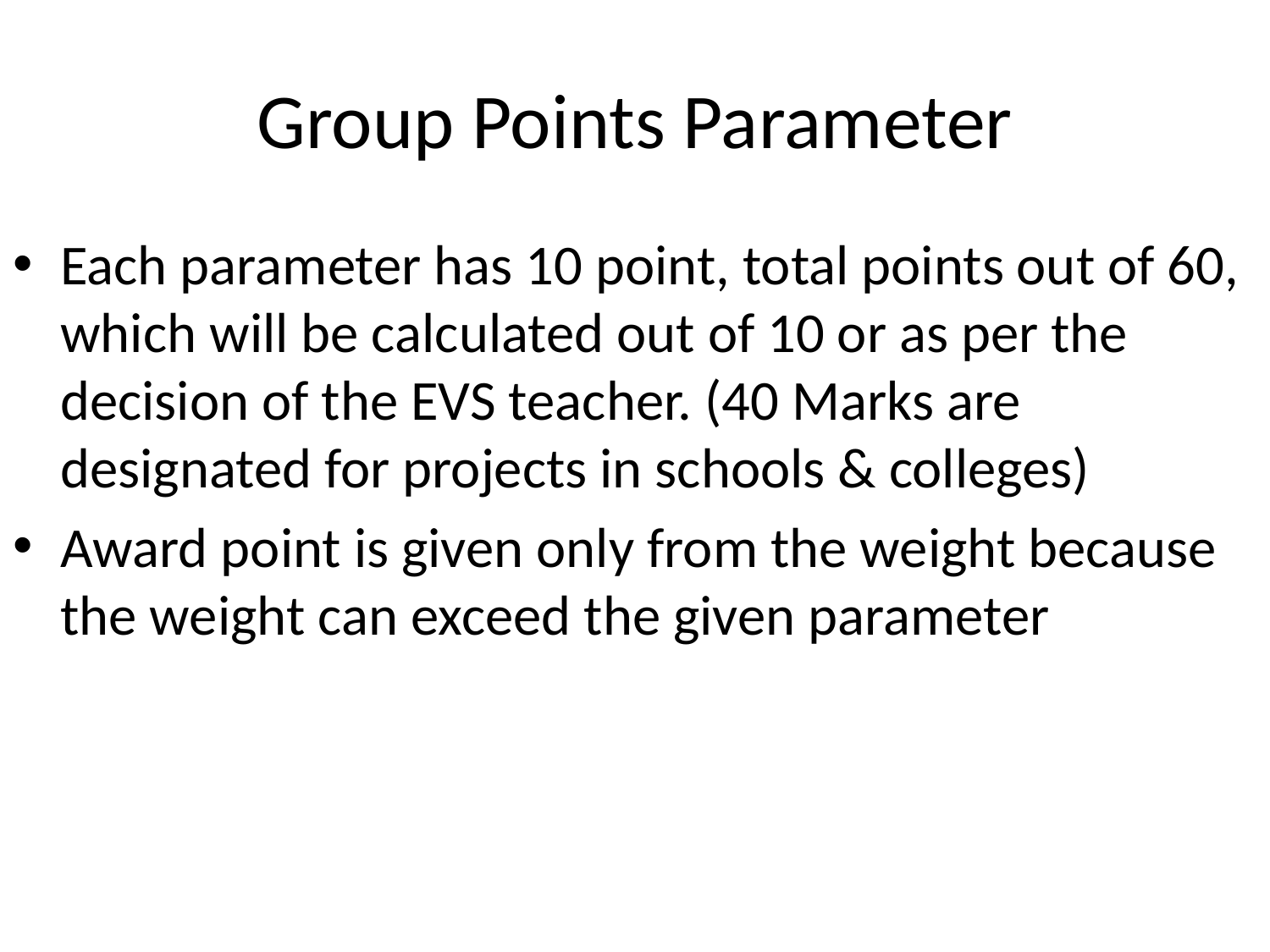

# Group Points Parameter
Each parameter has 10 point, total points out of 60, which will be calculated out of 10 or as per the decision of the EVS teacher. (40 Marks are designated for projects in schools & colleges)
Award point is given only from the weight because the weight can exceed the given parameter